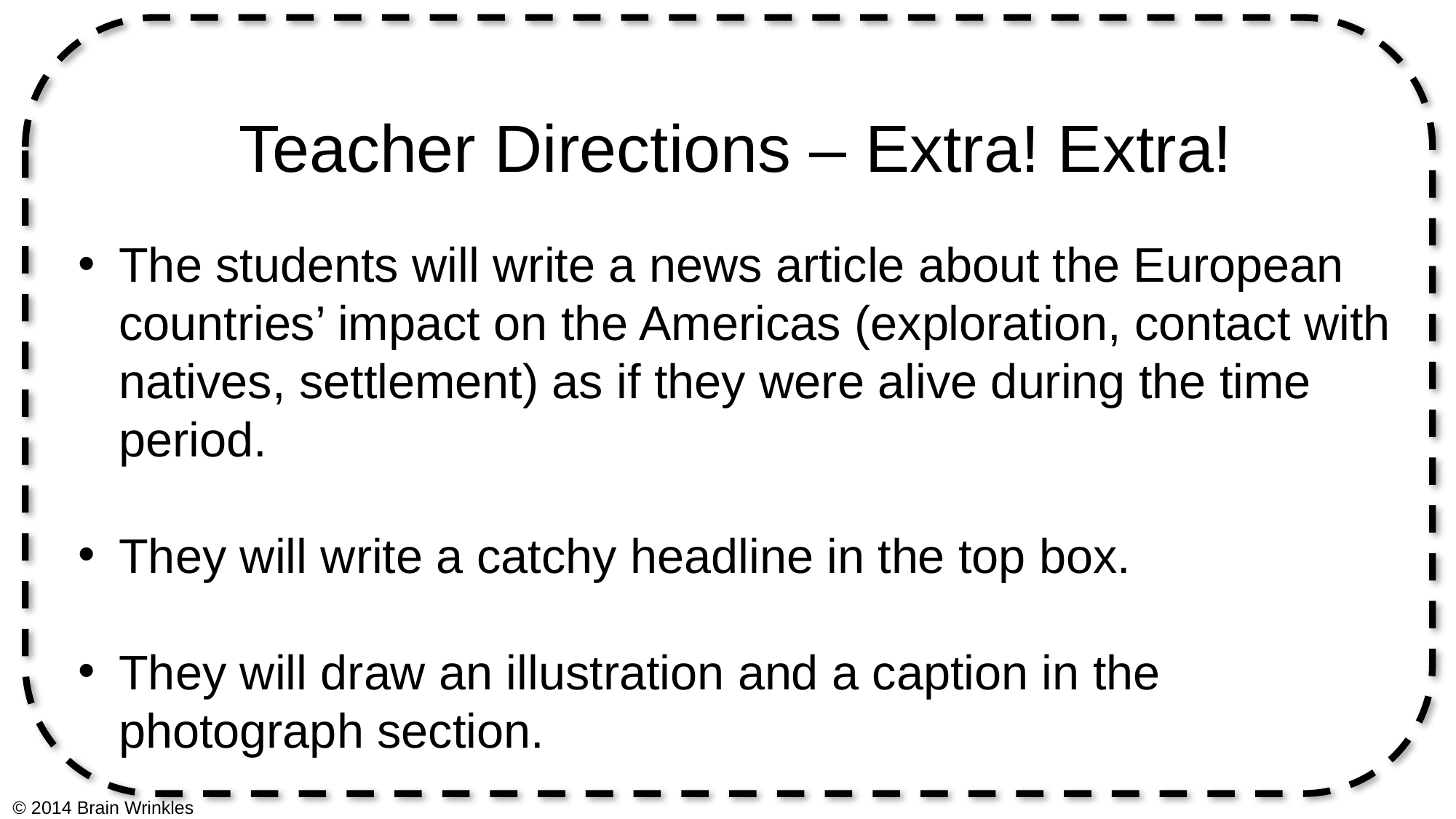

Teacher Directions – Extra! Extra!

The students will write a news article about the European countries’ impact on the Americas (exploration, contact with natives, settlement) as if they were alive during the time period.

They will write a catchy headline in the top box.

They will draw an illustration and a caption in the photograph section.
© 2014 Brain Wrinkles